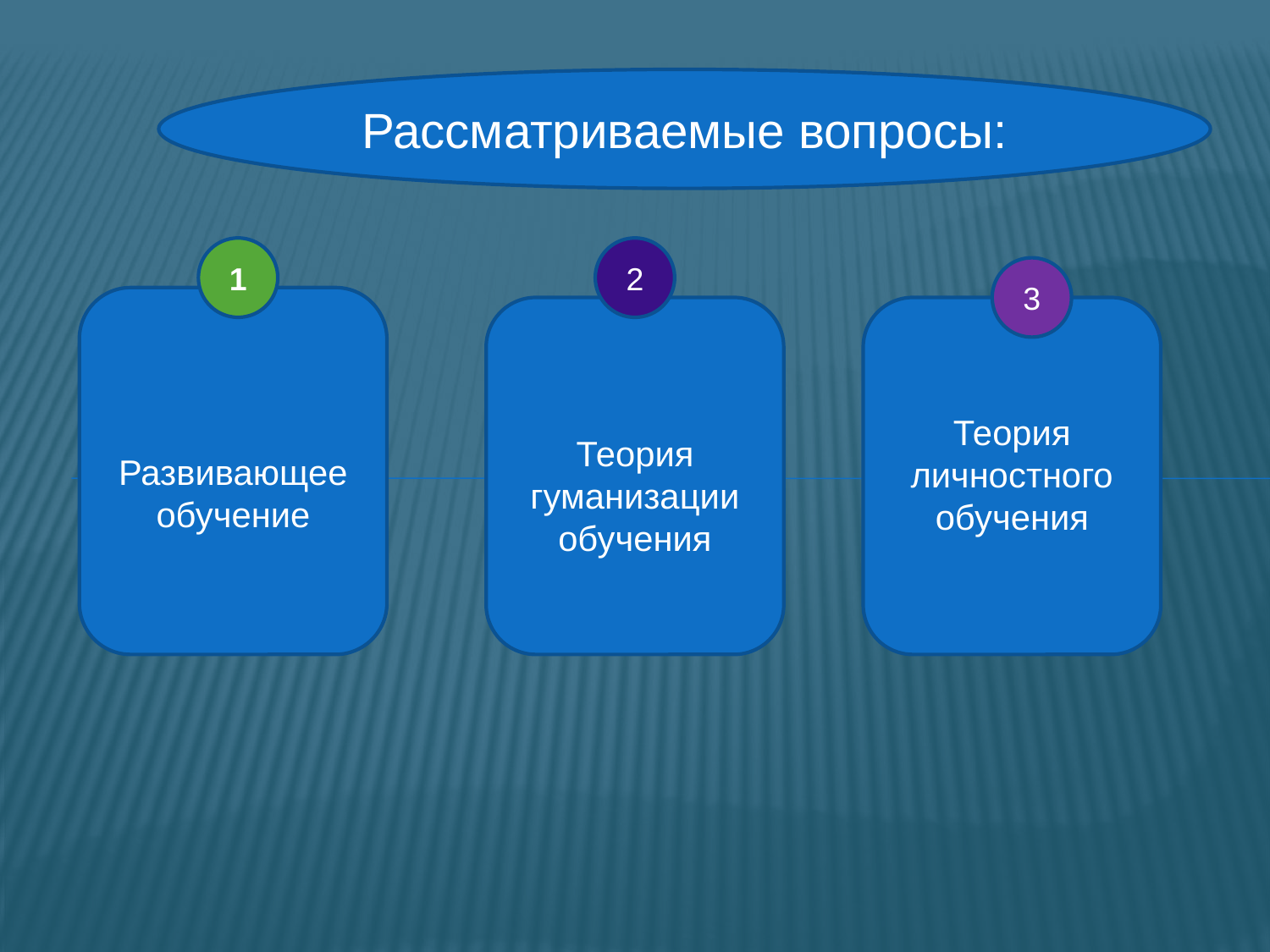

Рассматриваемые вопросы:
1
2
3

Развивающее обучение

Теория гуманизации обучения

Теория личностного обучения